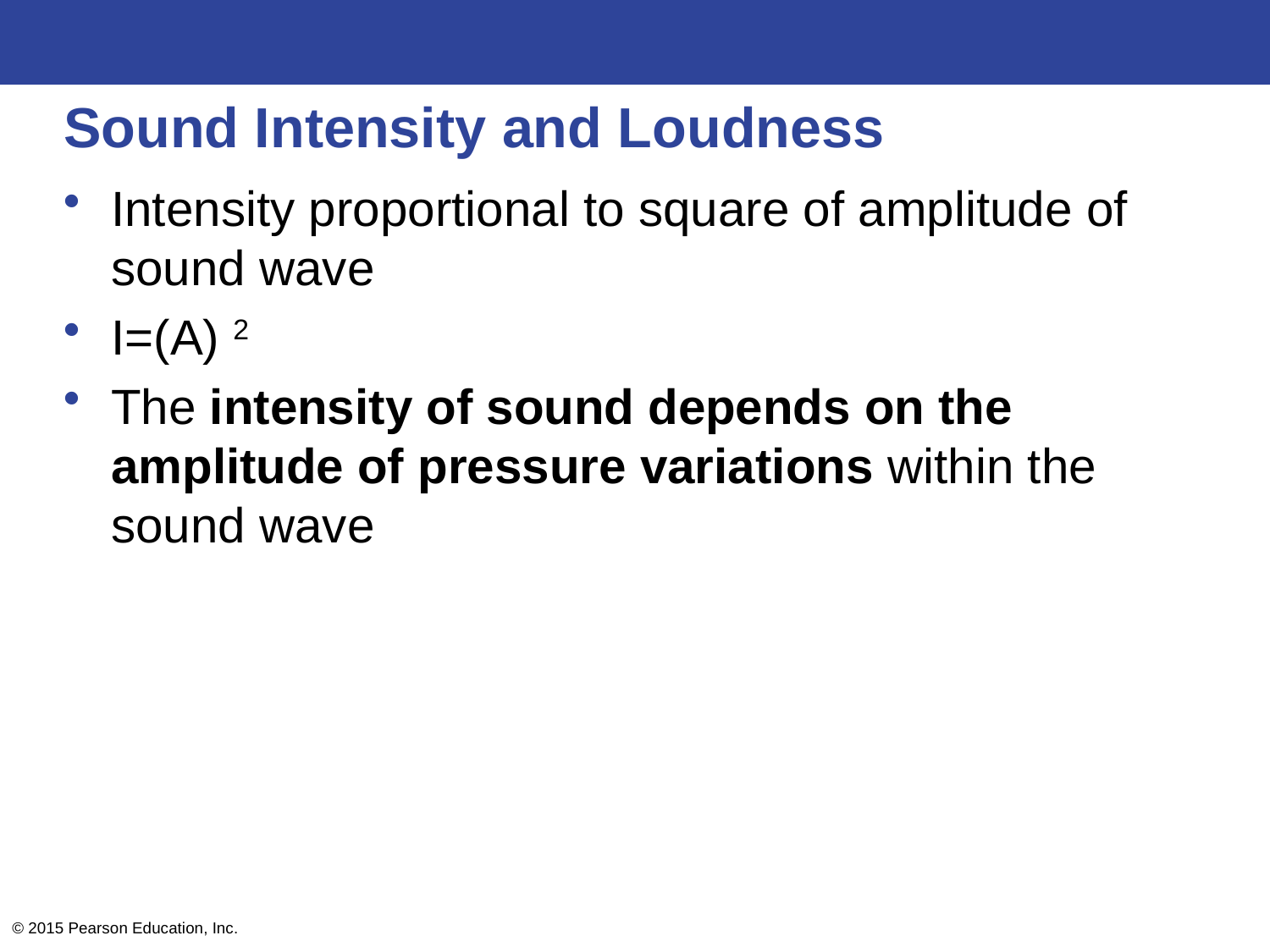

# Sound Intensity and Loudness
Intensity proportional to square of amplitude of sound wave
I=(A) 2
The intensity of sound depends on the amplitude of pressure variations within the sound wave